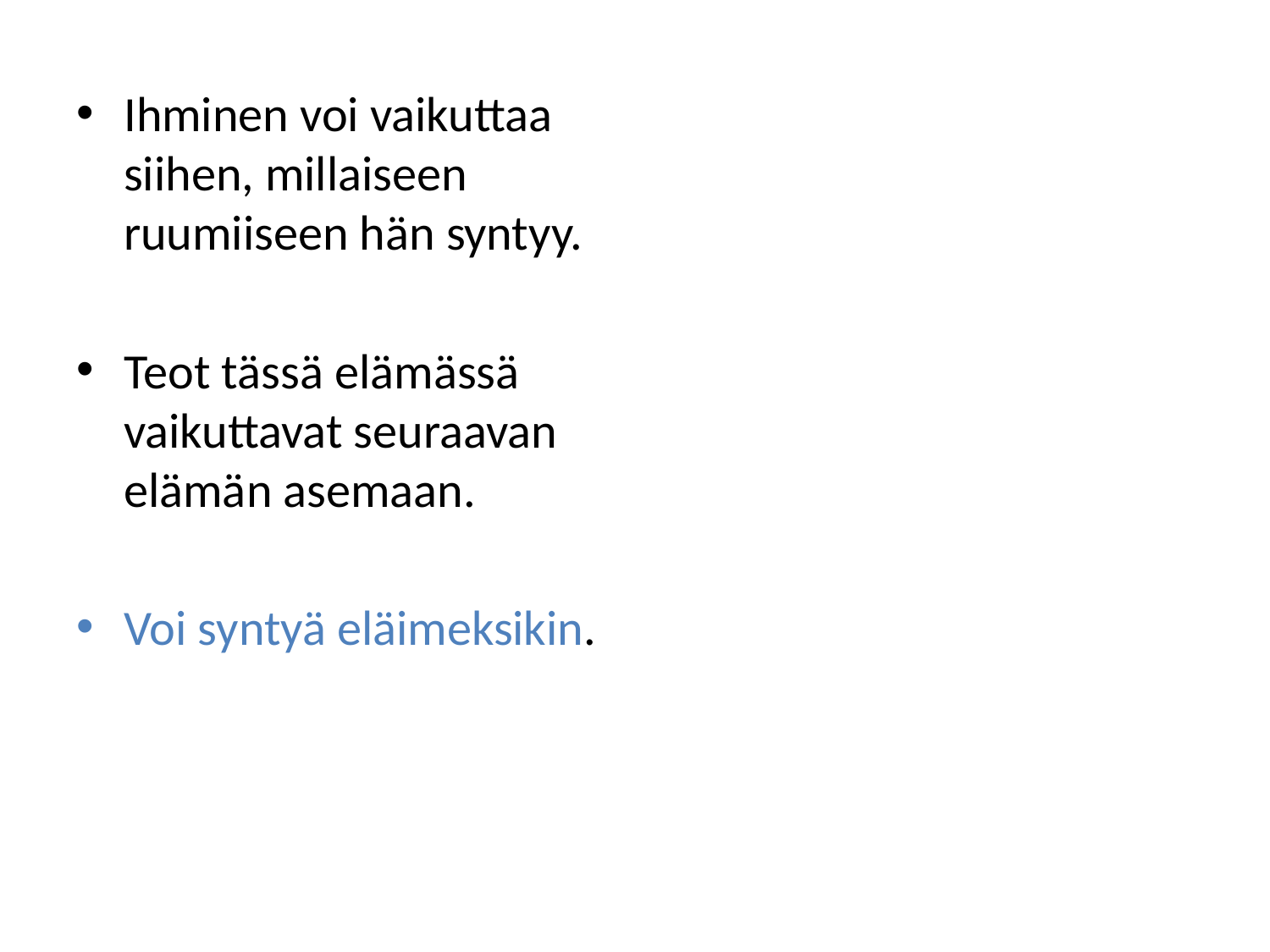

#
Ihminen voi vaikuttaa siihen, millaiseen ruumiiseen hän syntyy.

Teot tässä elämässä vaikuttavat seuraavan elämän asemaan.

Voi syntyä eläimeksikin.